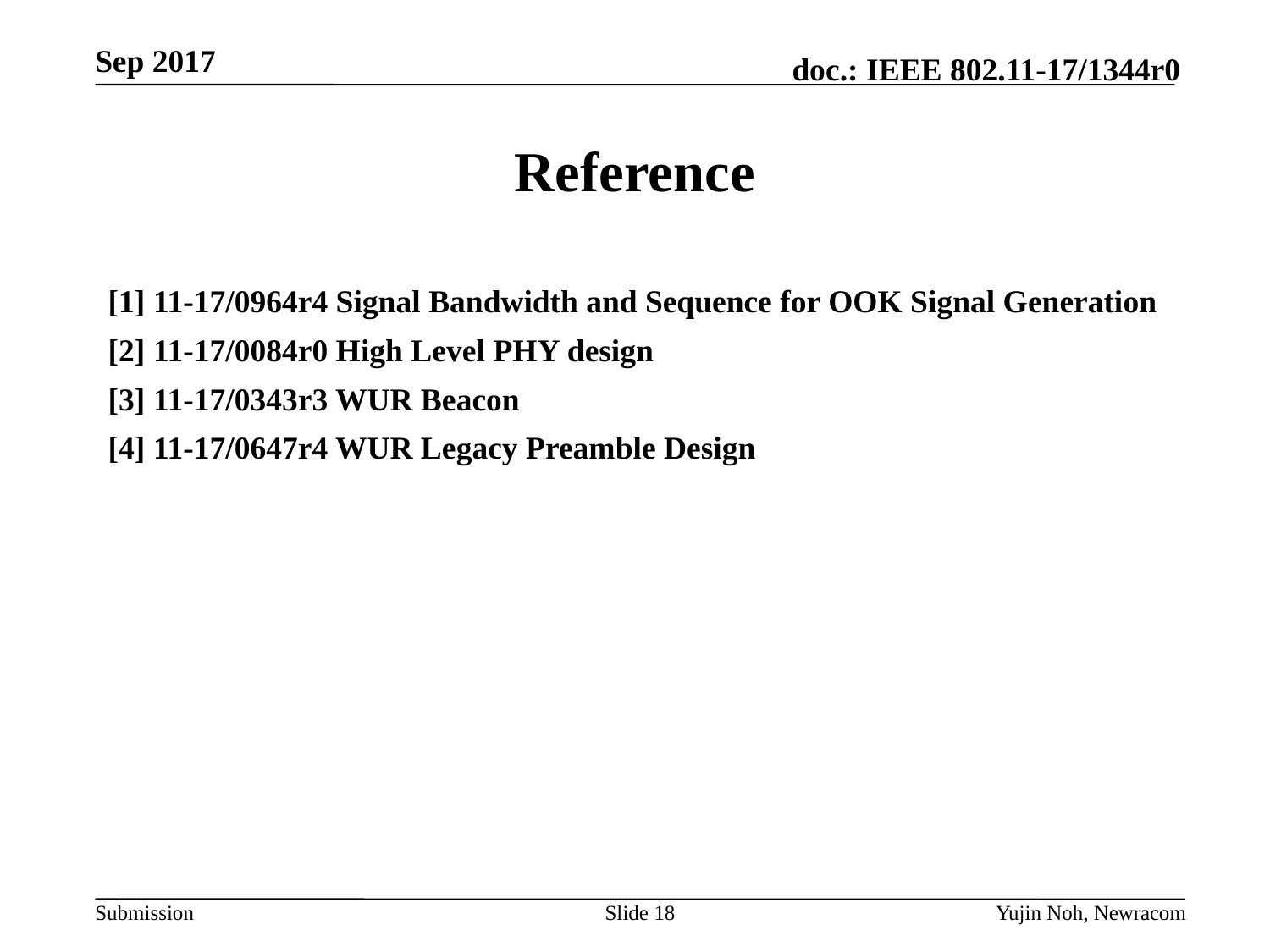

# Reference
[1] 11-17/0964r4 Signal Bandwidth and Sequence for OOK Signal Generation
[2] 11-17/0084r0 High Level PHY design
[3] 11-17/0343r3 WUR Beacon
[4] 11-17/0647r4 WUR Legacy Preamble Design
Slide 18
Yujin Noh, Newracom